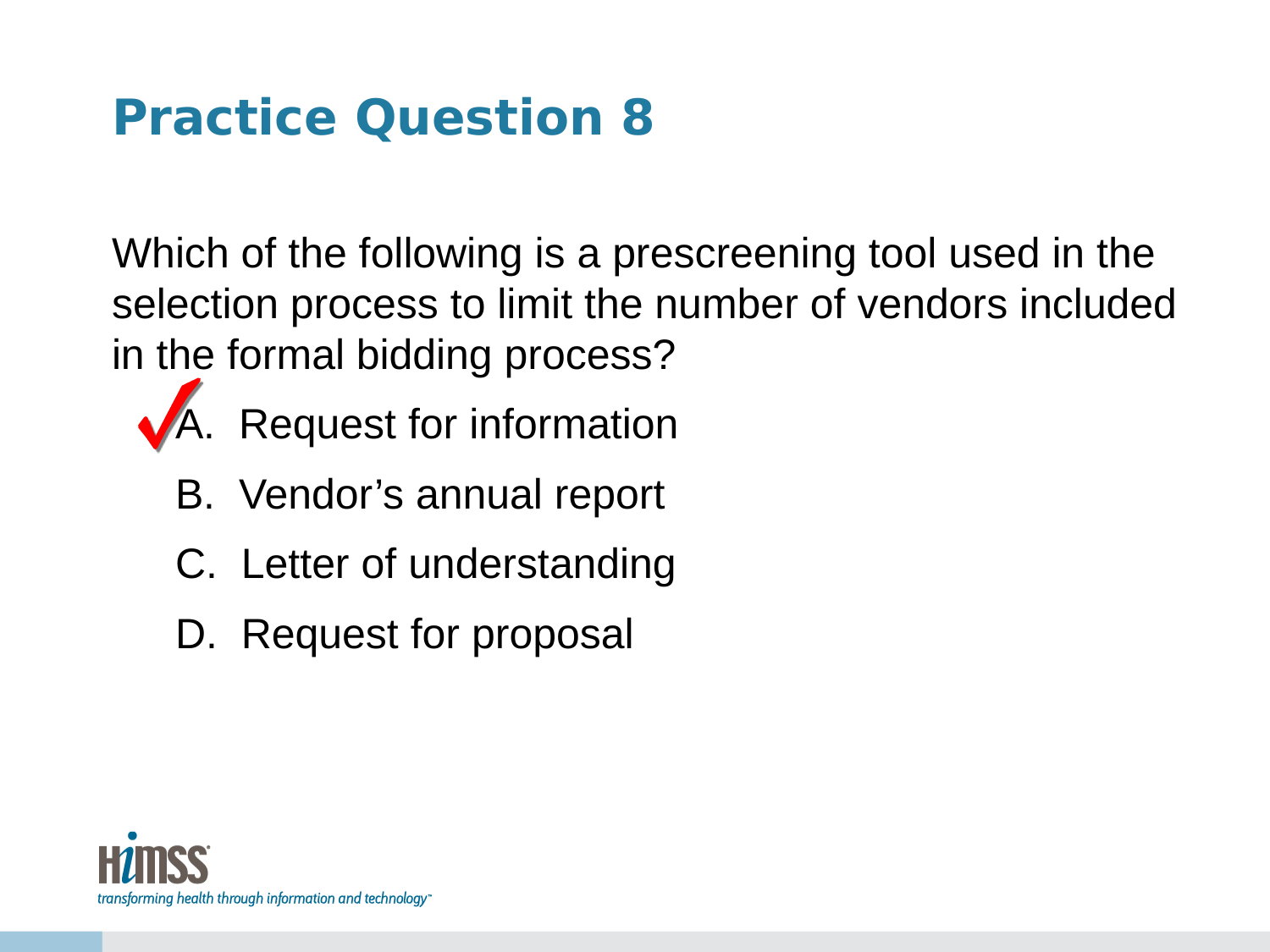

# Practice Question 8
Which of the following is a prescreening tool used in the selection process to limit the number of vendors included in the formal bidding process?
A.  Request for information
B.  Vendor’s annual report
C.  Letter of understanding
D.  Request for proposal